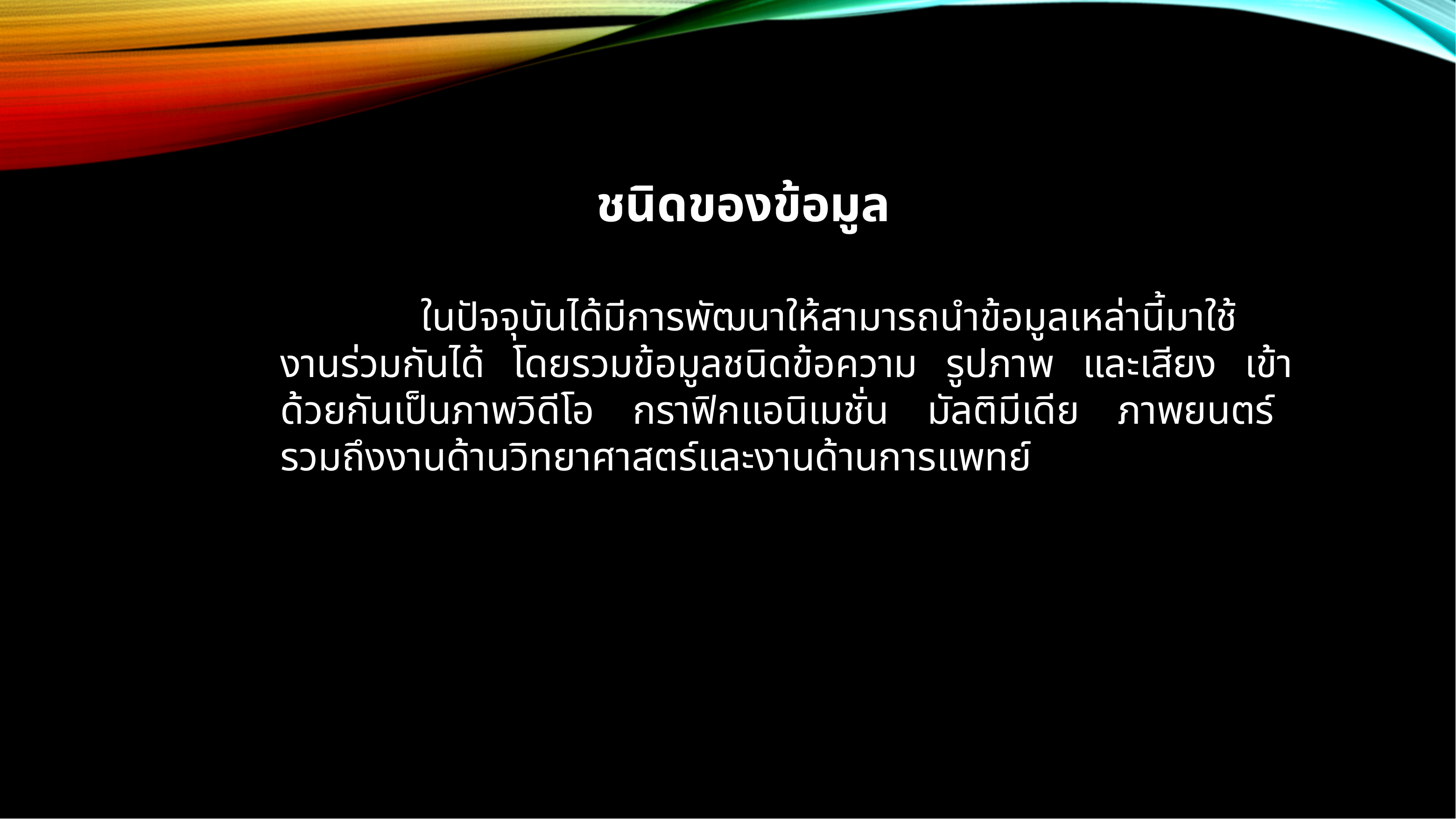

ชนิดของข้อมูล

	ในปัจจุบันได้มีการพัฒนาให้สามารถนำข้อมูลเหล่านี้มาใช้งานร่วมกันได้  โดยรวมข้อมูลชนิดข้อความ  รูปภาพ  และเสียง  เข้าด้วยกันเป็นภาพวิดีโอ  กราฟิกแอนิเมชั่น  มัลติมีเดีย  ภาพยนตร์  รวมถึงงานด้านวิทยาศาสตร์และงานด้านการแพทย์